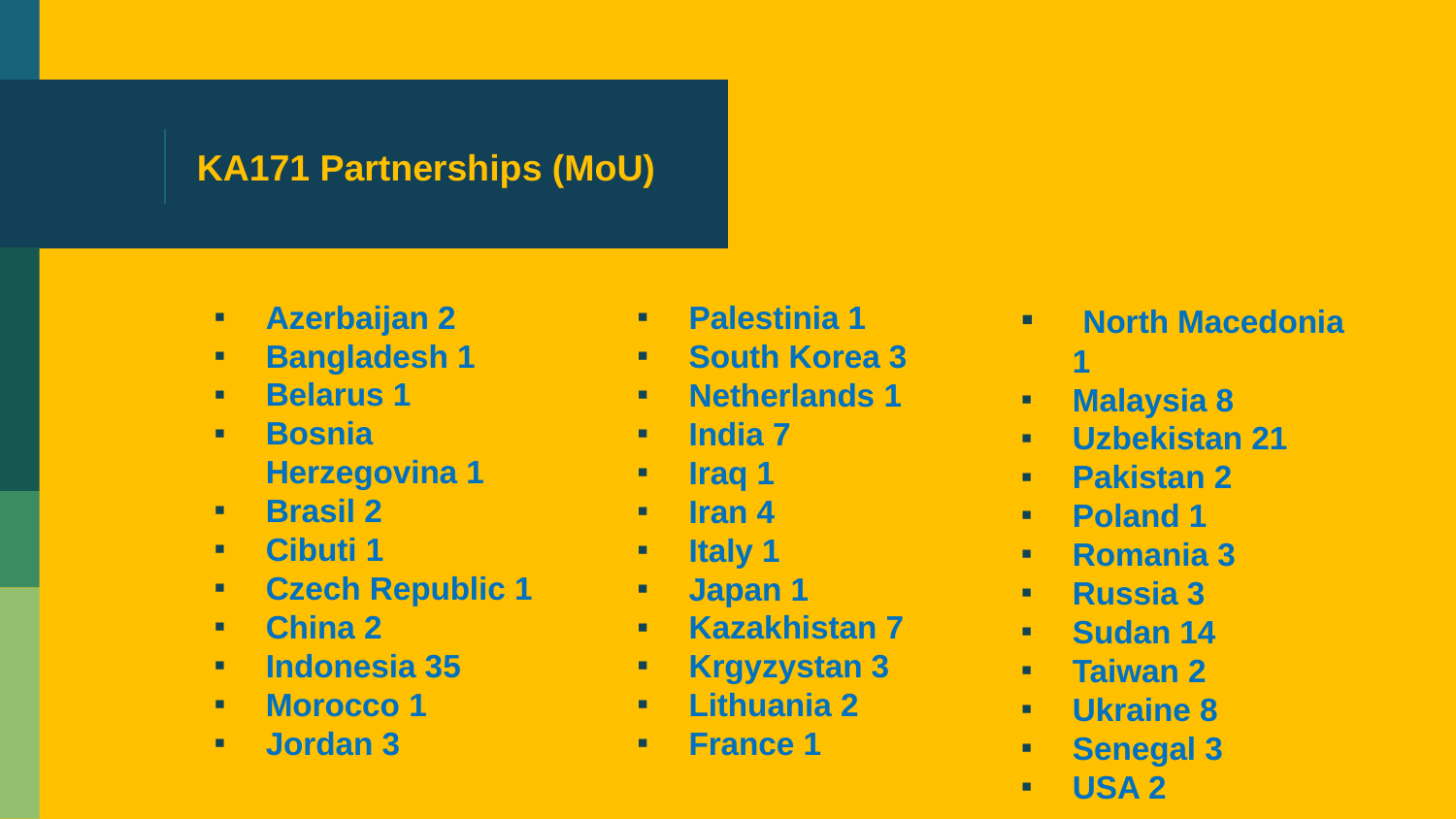

# KA171 Partnerships (MoU)
Azerbaijan 2
Bangladesh 1
Belarus 1
Bosnia Herzegovina 1
Brasil 2
Cibuti 1
Czech Republic 1
China 2
Indonesia 35
Morocco 1
Jordan 3
 North Macedonia 1
Malaysia 8
Uzbekistan 21
Pakistan 2
Poland 1
Romania 3
Russia 3
Sudan 14
Taiwan 2
Ukraine 8
Senegal 3
USA 2
Palestinia 1
South Korea 3
Netherlands 1
India 7
Iraq 1
Iran 4
Italy 1
Japan 1
Kazakhistan 7
Krgyzystan 3
Lithuania 2
France 1